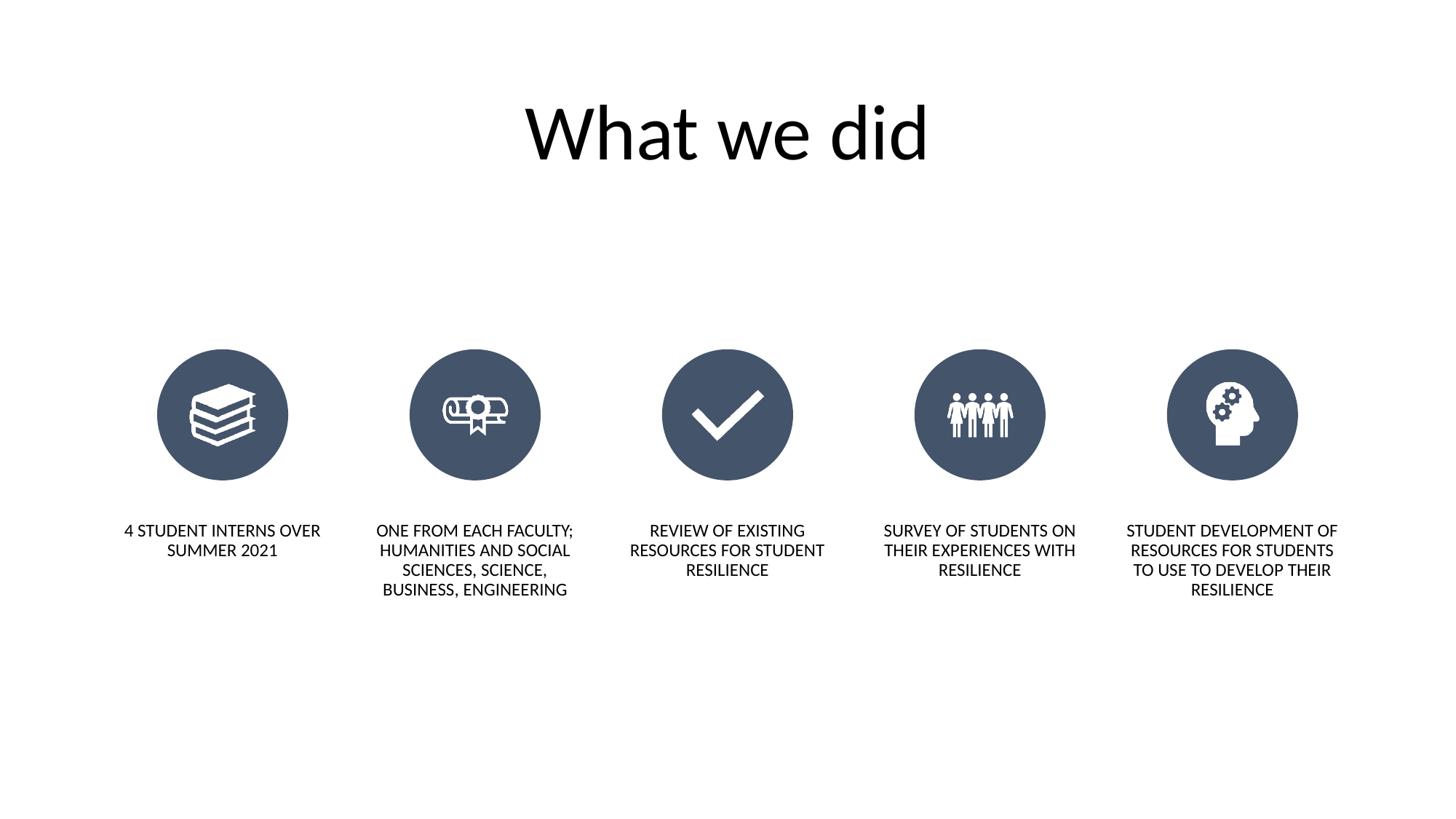

# What we did
4 student interns over summer 2021
One from each faculty; Humanities and Social Sciences, Science, Business, Engineering
Review of existing resources for student resilience
Survey of students on their experiences with resilience
Student development of resources for students to use to develop their resilience